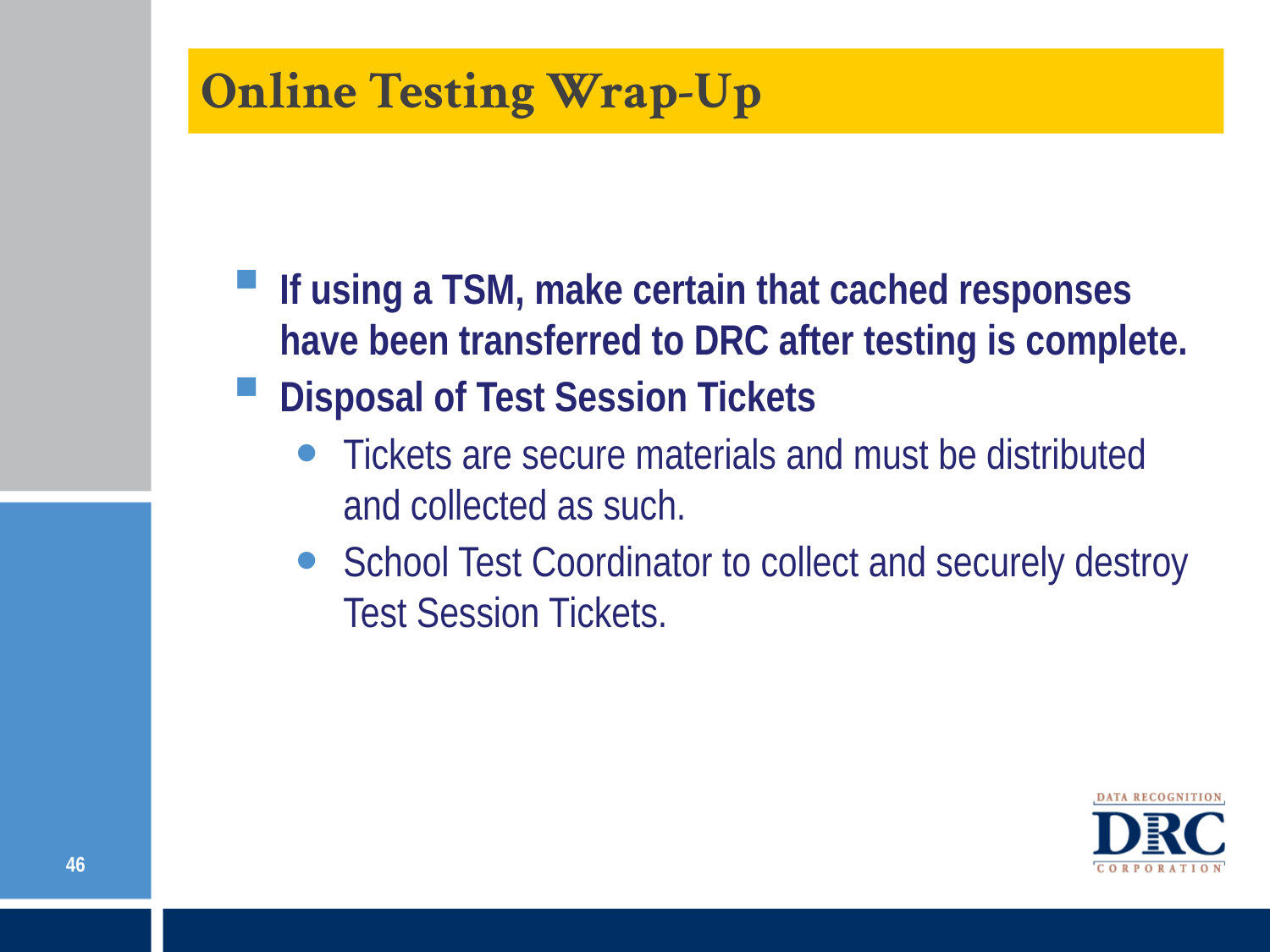

# Online Testing Wrap-Up
If using a TSM, make certain that cached responses have been transferred to DRC after testing is complete.
Disposal of Test Session Tickets
Tickets are secure materials and must be distributed and collected as such.
School Test Coordinator to collect and securely destroy Test Session Tickets.
46